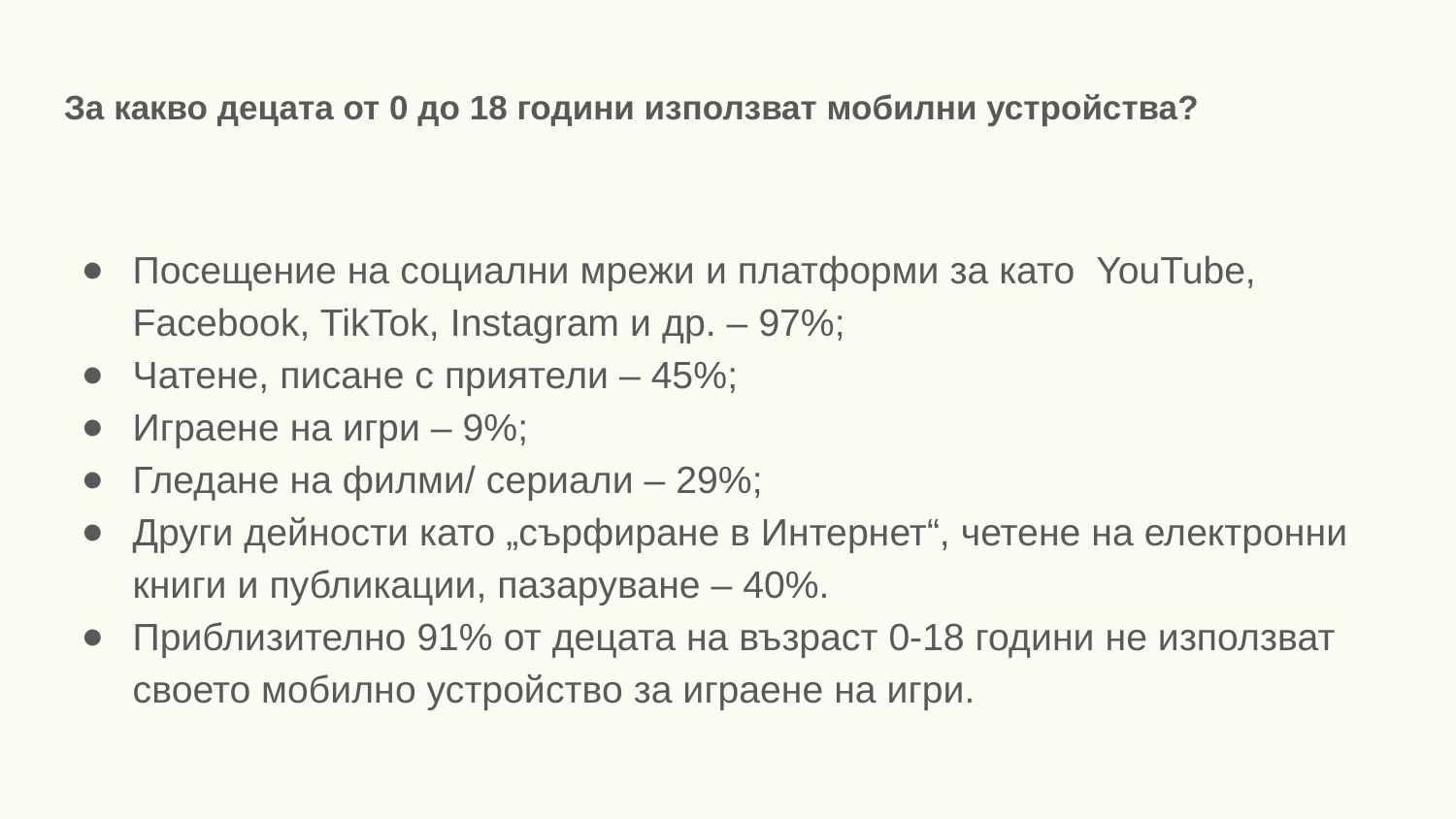

# За какво децата от 0 до 18 години използват мобилни устройства?

Посещение на социални мрежи и платформи за като  YouTube, Facebook, TikTok, Instagram и др. – 97%;
Чатене, писане с приятели – 45%;
Играене на игри – 9%;
Гледане на филми/ сериали – 29%;
Други дейности като „сърфиране в Интернет“, четене на електронни книги и публикации, пазаруване – 40%.
Приблизително 91% от децата на възраст 0-18 години не използват своето мобилно устройство за играене на игри.